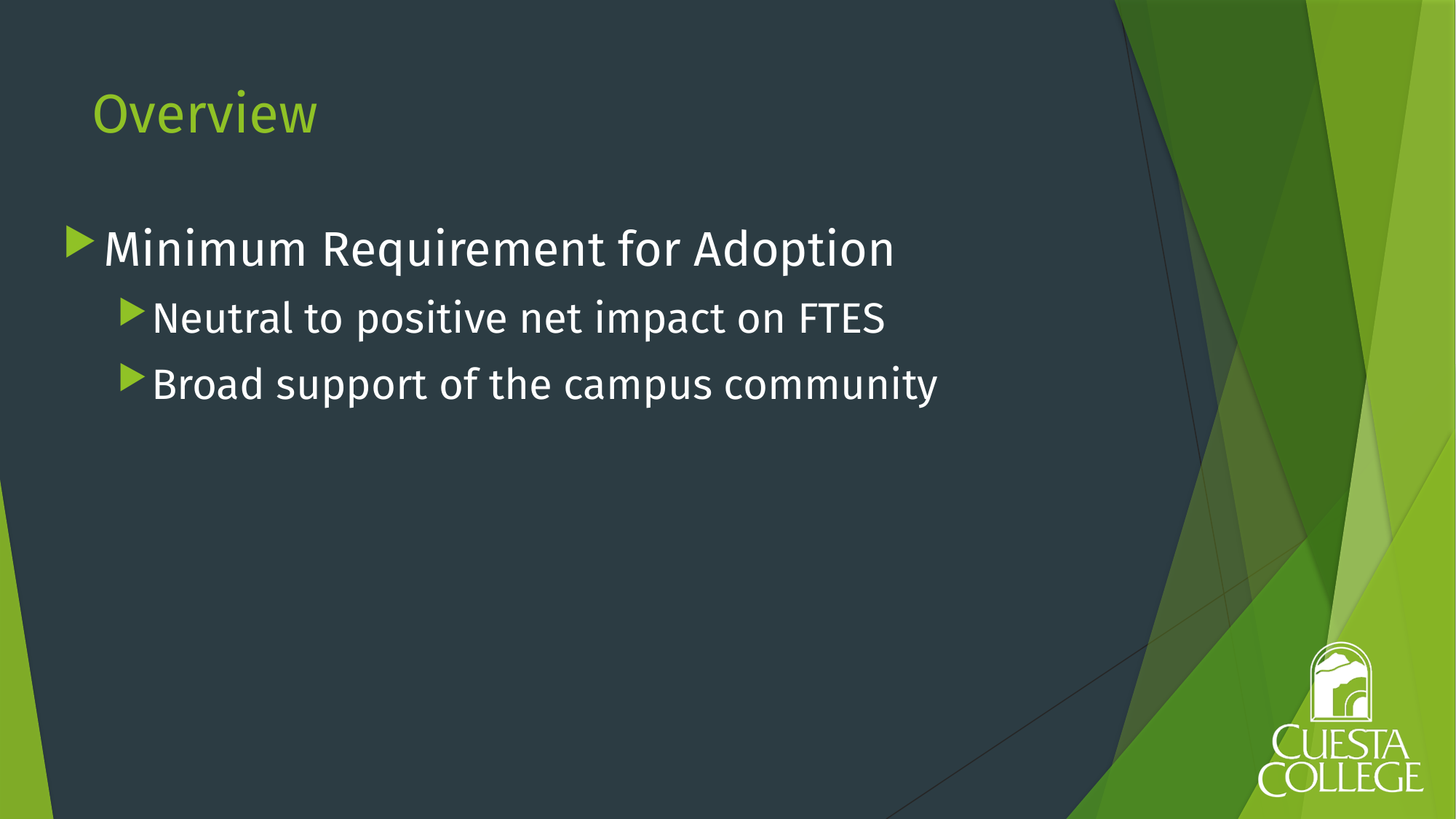

# Overview
Minimum Requirement for Adoption
Neutral to positive net impact on FTES
Broad support of the campus community